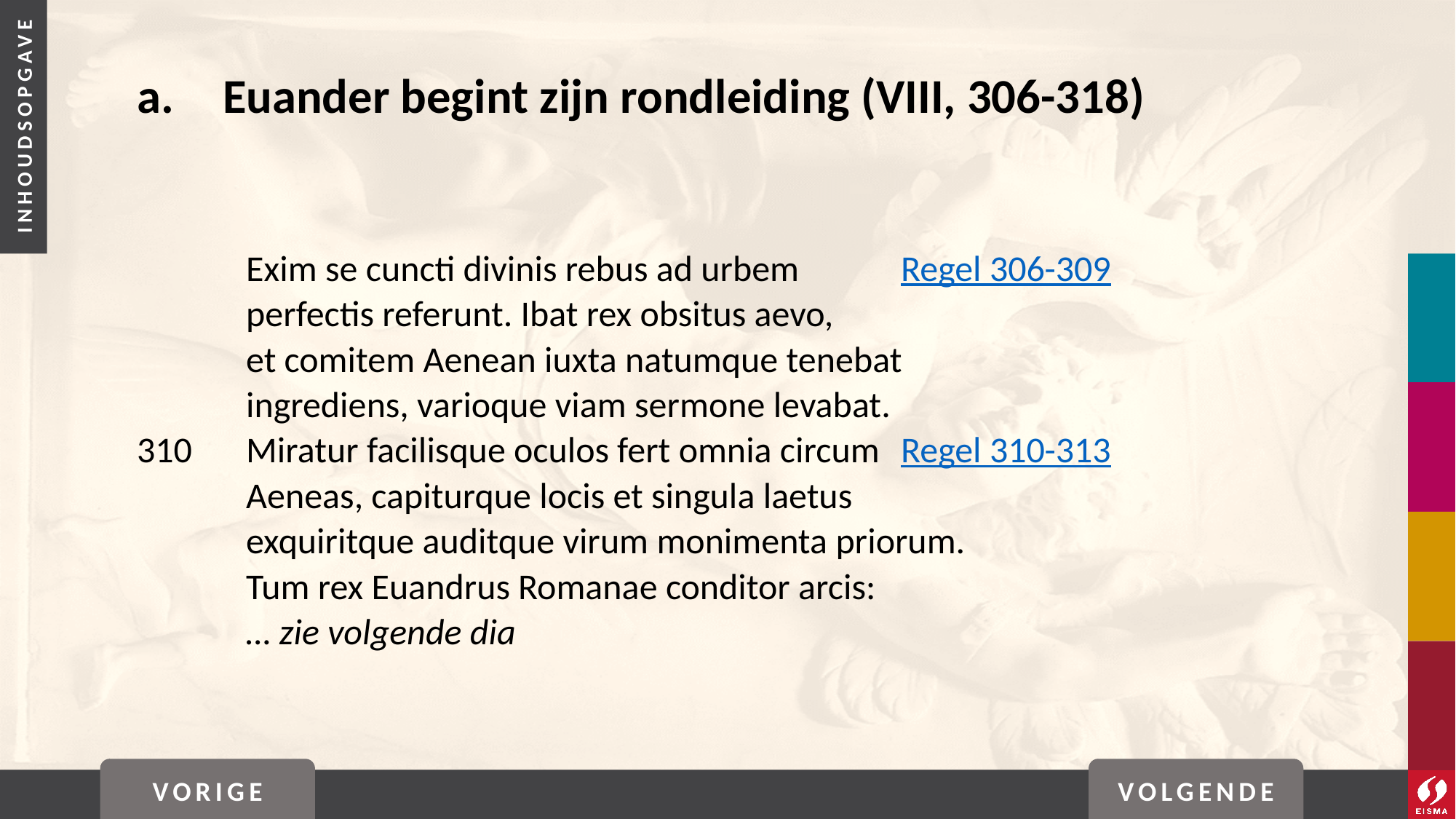

# a. 	Euander begint zijn rondleiding (VIII, 306-318)
	Exim se cuncti divinis rebus ad urbem	Regel 306-309
	perfectis referunt. Ibat rex obsitus aevo,
	et comitem Aenean iuxta natumque tenebat
	ingrediens, varioque viam sermone levabat.
310	Miratur facilisque oculos fert omnia circum	Regel 310-313
	Aeneas, capiturque locis et singula laetus
	exquiritque auditque virum monimenta priorum.
	Tum rex Euandrus Romanae conditor arcis:
	… zie volgende dia
VORIGE
VOLGENDE